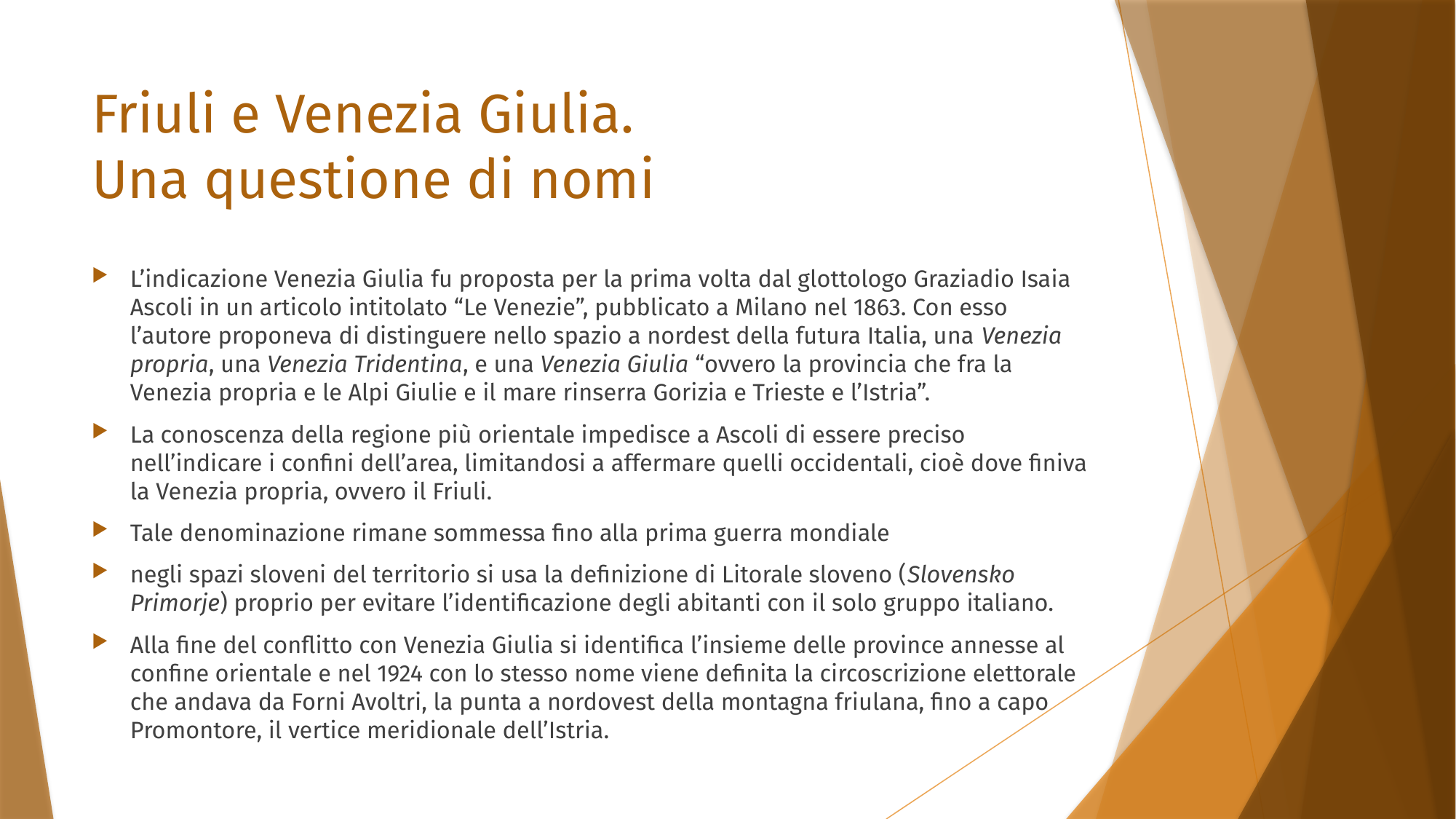

# Friuli e Venezia Giulia. Una questione di nomi
L’indicazione Venezia Giulia fu proposta per la prima volta dal glottologo Graziadio Isaia Ascoli in un articolo intitolato “Le Venezie”, pubblicato a Milano nel 1863. Con esso l’autore proponeva di distinguere nello spazio a nordest della futura Italia, una Venezia propria, una Venezia Tridentina, e una Venezia Giulia “ovvero la provincia che fra la Venezia propria e le Alpi Giulie e il mare rinserra Gorizia e Trieste e l’Istria”.
La conoscenza della regione più orientale impedisce a Ascoli di essere preciso nell’indicare i confini dell’area, limitandosi a affermare quelli occidentali, cioè dove finiva la Venezia propria, ovvero il Friuli.
Tale denominazione rimane sommessa fino alla prima guerra mondiale
negli spazi sloveni del territorio si usa la definizione di Litorale sloveno (Slovensko Primorje) proprio per evitare l’identificazione degli abitanti con il solo gruppo italiano.
Alla fine del conflitto con Venezia Giulia si identifica l’insieme delle province annesse al confine orientale e nel 1924 con lo stesso nome viene definita la circoscrizione elettorale che andava da Forni Avoltri, la punta a nordovest della montagna friulana, fino a capo Promontore, il vertice meridionale dell’Istria.